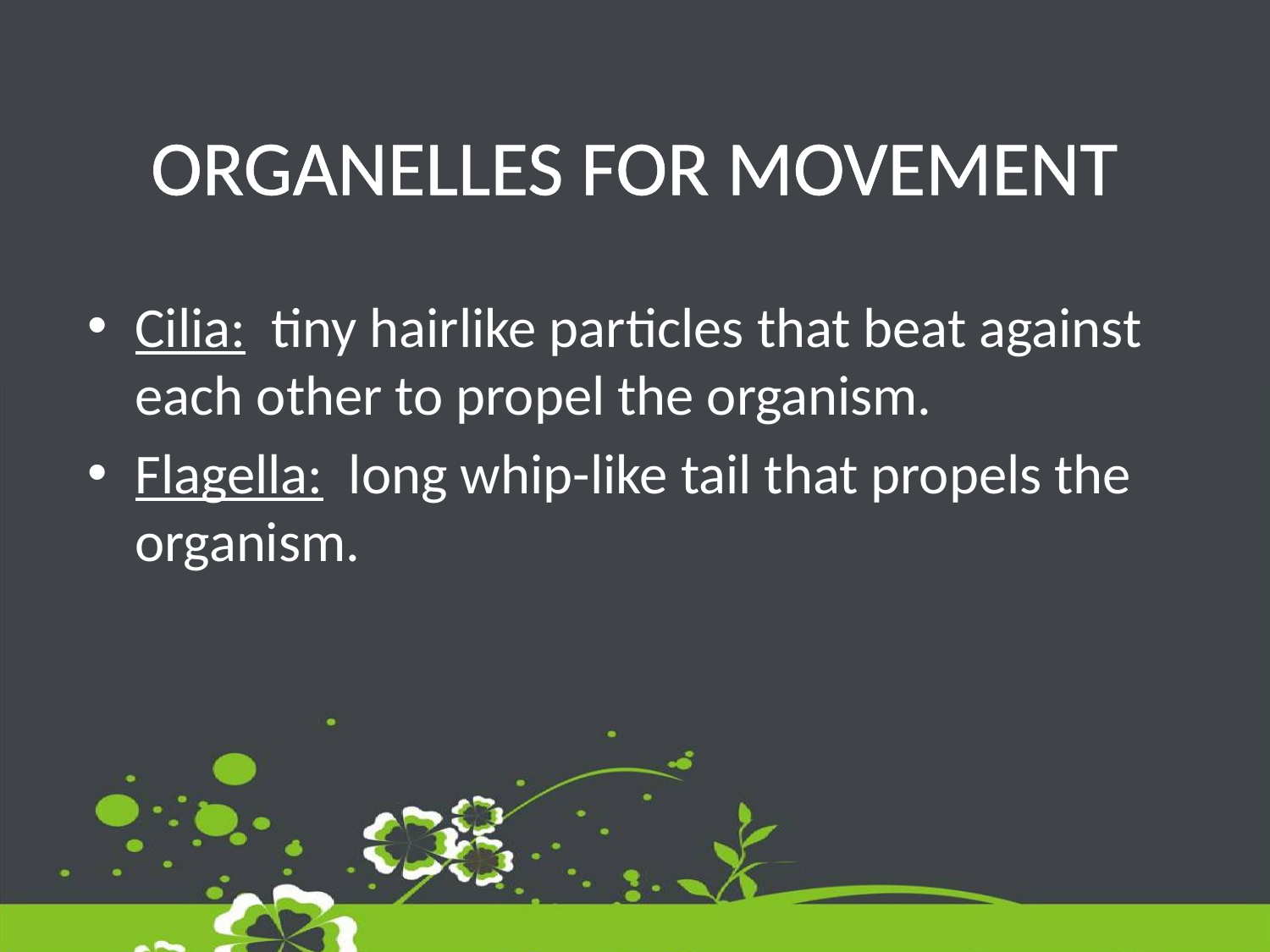

# ORGANELLES FOR MOVEMENT
Cilia:  tiny hairlike particles that beat against each other to propel the organism.
Flagella:  long whip-like tail that propels the organism.